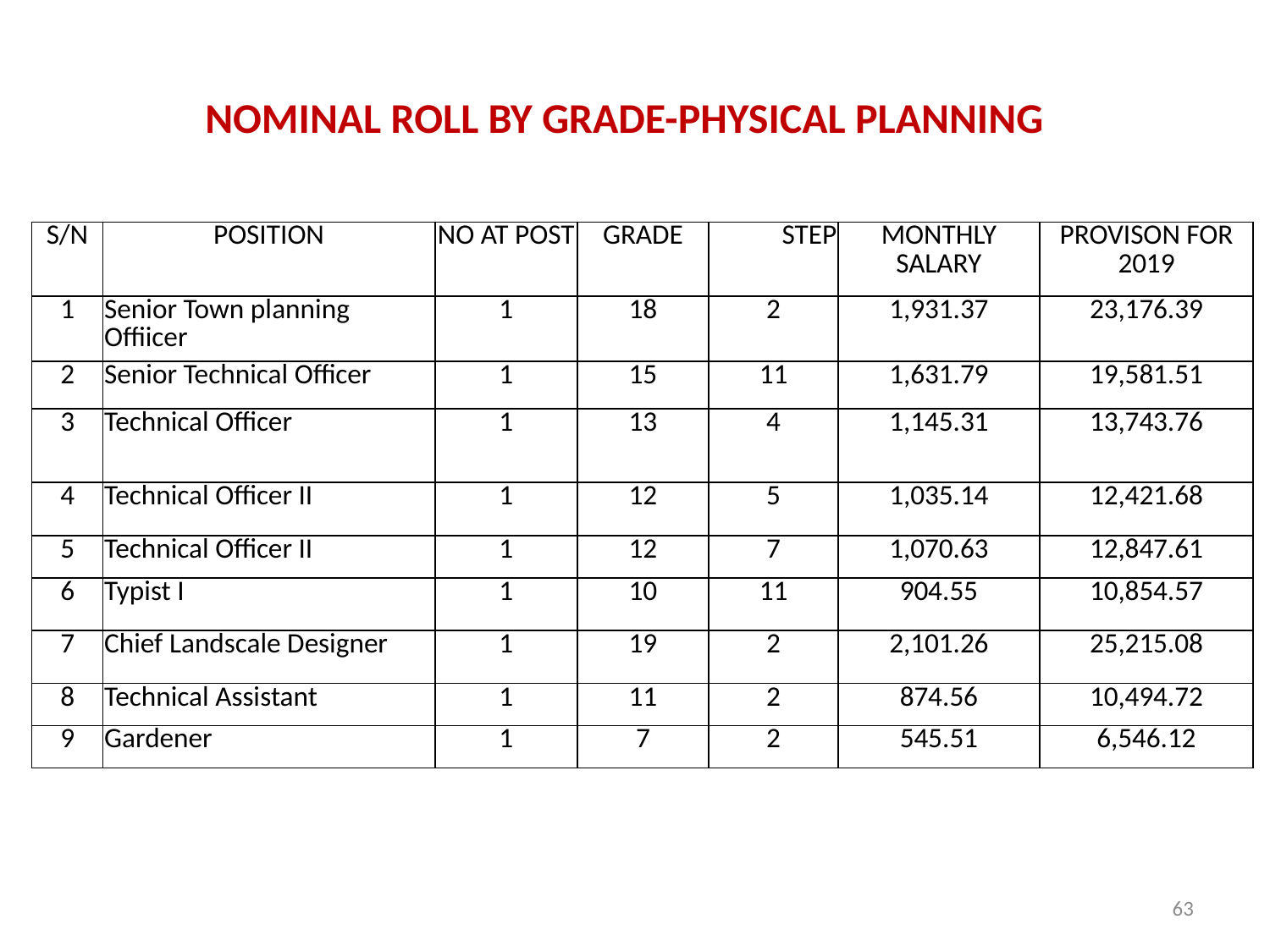

# NOMINAL ROLL BY GRADE-PHYSICAL PLANNING
| S/N | POSITION | NO AT POST | GRADE | STEP | MONTHLY SALARY | PROVISON FOR 2019 |
| --- | --- | --- | --- | --- | --- | --- |
| 1 | Senior Town planning Offiicer | 1 | 18 | 2 | 1,931.37 | 23,176.39 |
| 2 | Senior Technical Officer | 1 | 15 | 11 | 1,631.79 | 19,581.51 |
| 3 | Technical Officer | 1 | 13 | 4 | 1,145.31 | 13,743.76 |
| 4 | Technical Officer II | 1 | 12 | 5 | 1,035.14 | 12,421.68 |
| 5 | Technical Officer II | 1 | 12 | 7 | 1,070.63 | 12,847.61 |
| 6 | Typist I | 1 | 10 | 11 | 904.55 | 10,854.57 |
| 7 | Chief Landscale Designer | 1 | 19 | 2 | 2,101.26 | 25,215.08 |
| 8 | Technical Assistant | 1 | 11 | 2 | 874.56 | 10,494.72 |
| 9 | Gardener | 1 | 7 | 2 | 545.51 | 6,546.12 |
63